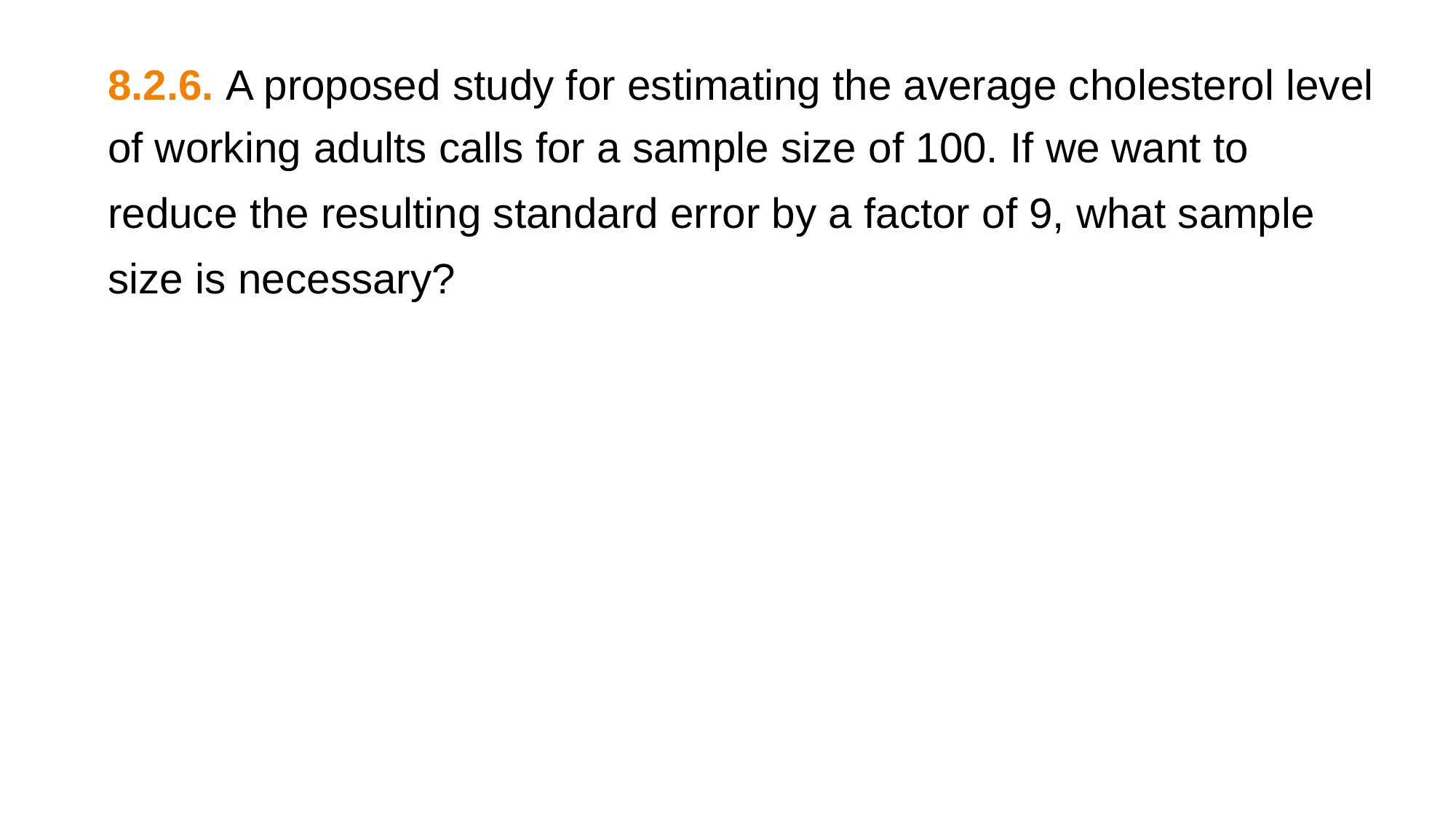

8.2.6. A proposed study for estimating the average cholesterol level of working adults calls for a sample size of 100. If we want to reduce the resulting standard error by a factor of 9, what sample size is necessary?